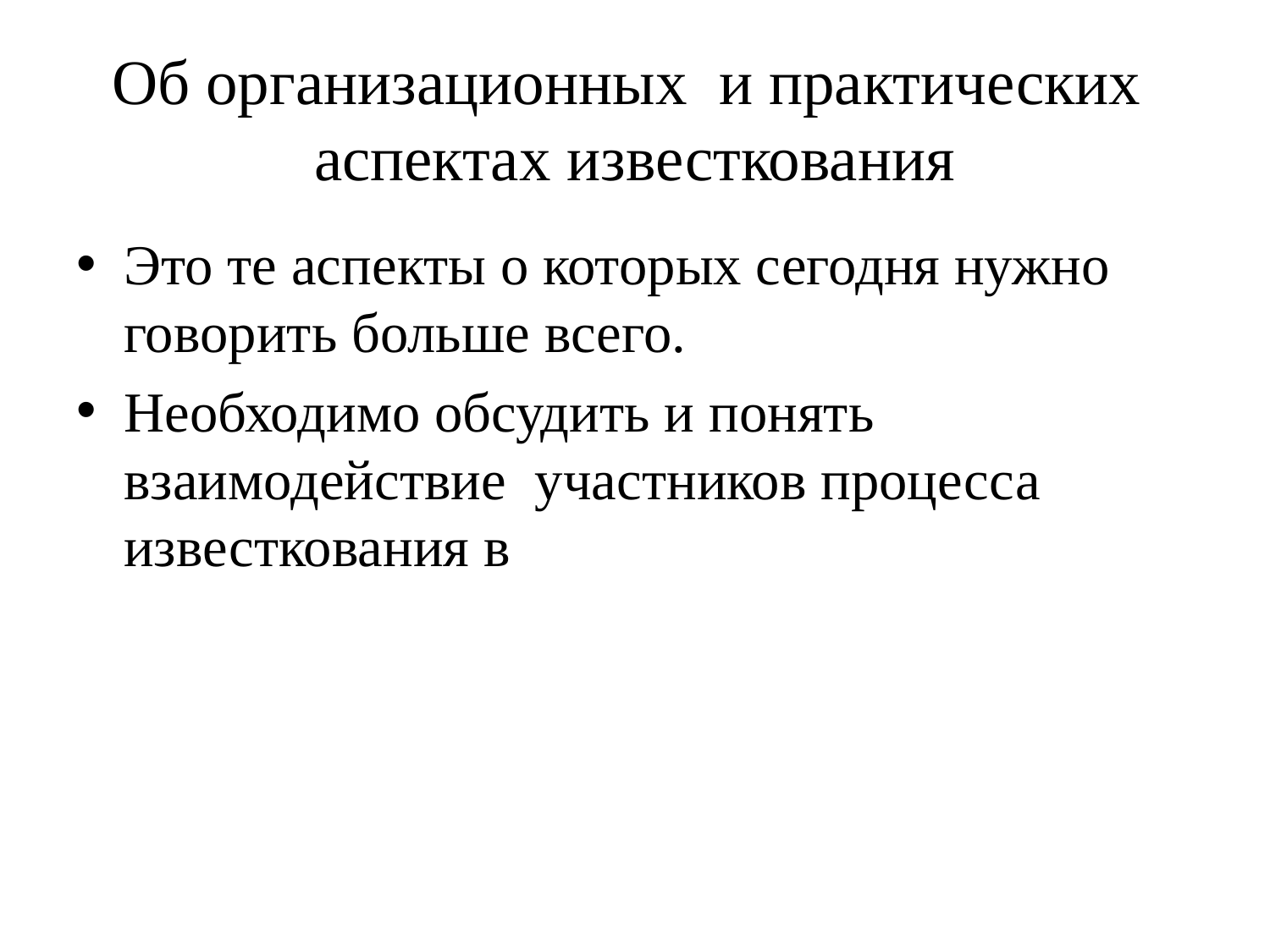

# Об организационных  и практических  аспектах известкования
Это те аспекты о которых сегодня нужно говорить больше всего.
Необходимо обсудить и понять взаимодействие  участников процесса известкования в